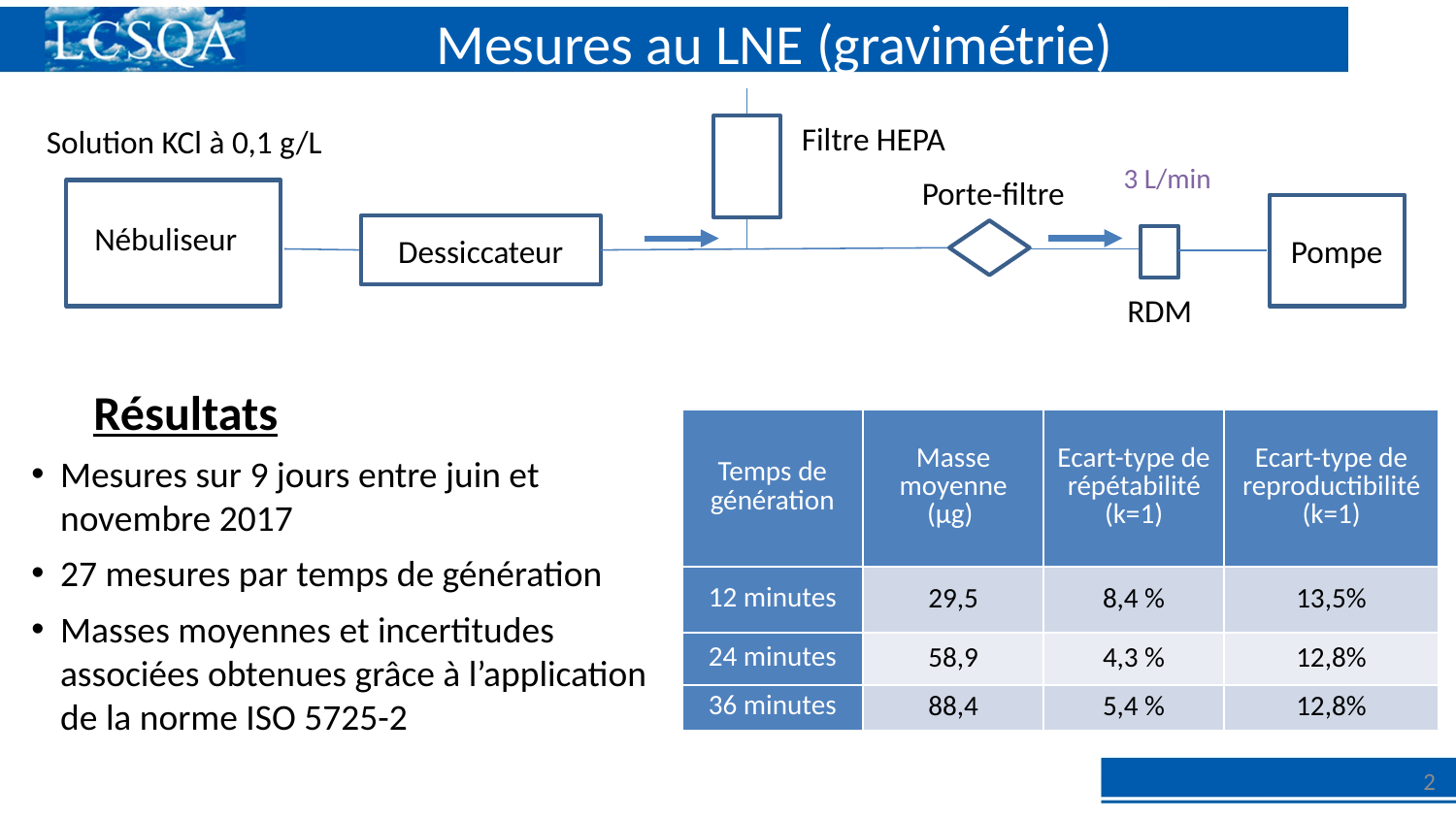

# Mesures au LNE (gravimétrie)
Filtre HEPA
Solution KCl à 0,1 g/L

3 L/min
Porte-filtre

Pompe
Nébuliseur
Dessiccateur

RDM
Résultats
| Temps de génération | Masse moyenne (µg) | Ecart-type de répétabilité (k=1) | Ecart-type de reproductibilité (k=1) |
| --- | --- | --- | --- |
| 12 minutes | 29,5 | 8,4 % | 13,5% |
| 24 minutes | 58,9 | 4,3 % | 12,8% |
| 36 minutes | 88,4 | 5,4 % | 12,8% |
Mesures sur 9 jours entre juin et novembre 2017
27 mesures par temps de génération
Masses moyennes et incertitudes associées obtenues grâce à l’application de la norme ISO 5725-2
2